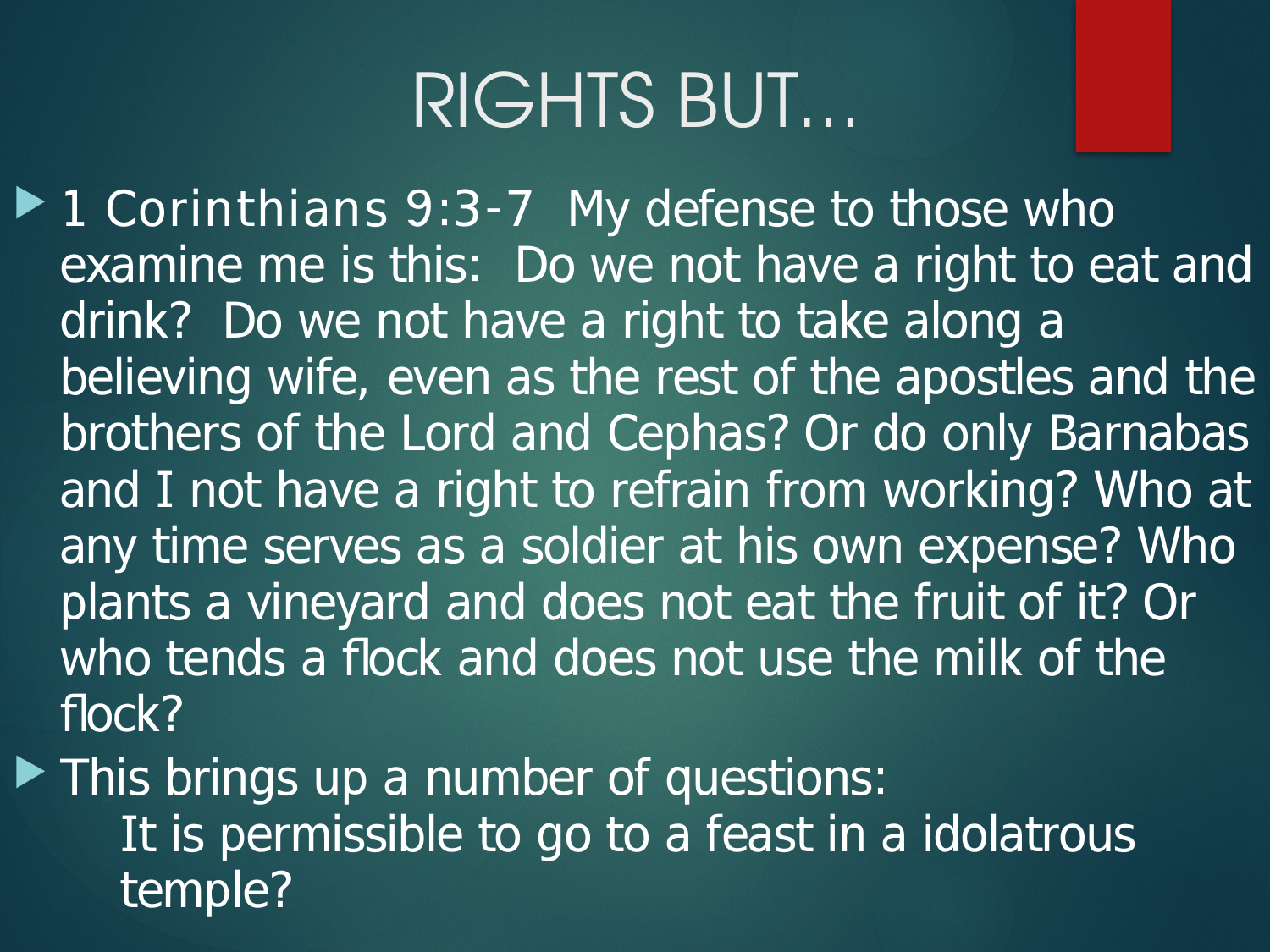

# RIGHTS BUT…
1 Corinthians 9:3-7  My defense to those who examine me is this:  Do we not have a right to eat and drink?  Do we not have a right to take along a believing wife, even as the rest of the apostles and the brothers of the Lord and Cephas? Or do only Barnabas and I not have a right to refrain from working? Who at any time serves as a soldier at his own expense? Who plants a vineyard and does not eat the fruit of it? Or who tends a flock and does not use the milk of the flock?
This brings up a number of questions:
       It is permissible to go to a feast in a idolatrous
       temple?